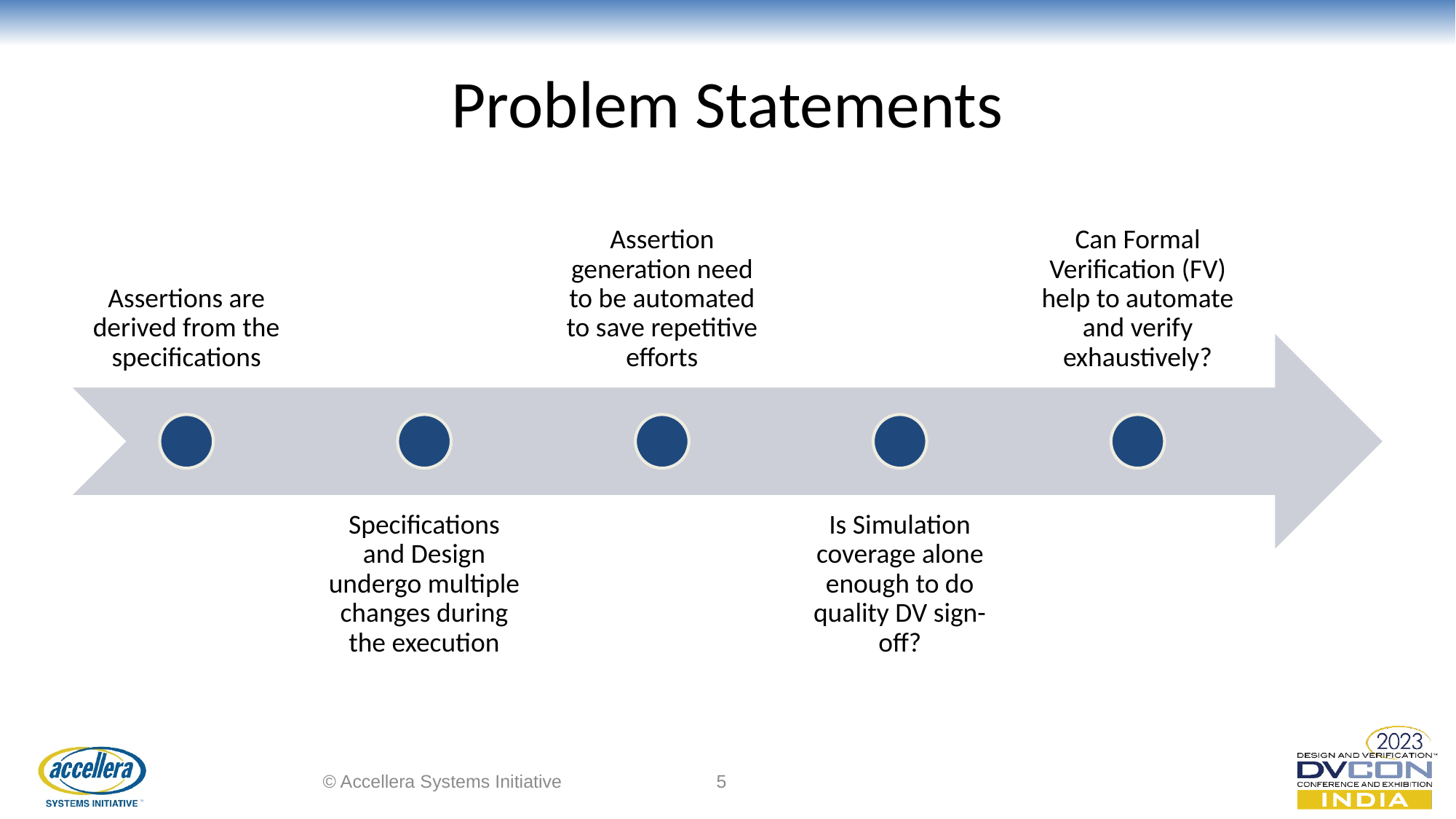

# Problem Statements
Assertions are derived from the specifications
Specifications and Design undergo multiple changes during the execution
Assertion generation need to be automated to save repetitive efforts
Is Simulation coverage alone enough to do quality DV sign-off?
Can Formal Verification (FV) help to automate and verify exhaustively?
© Accellera Systems Initiative
5